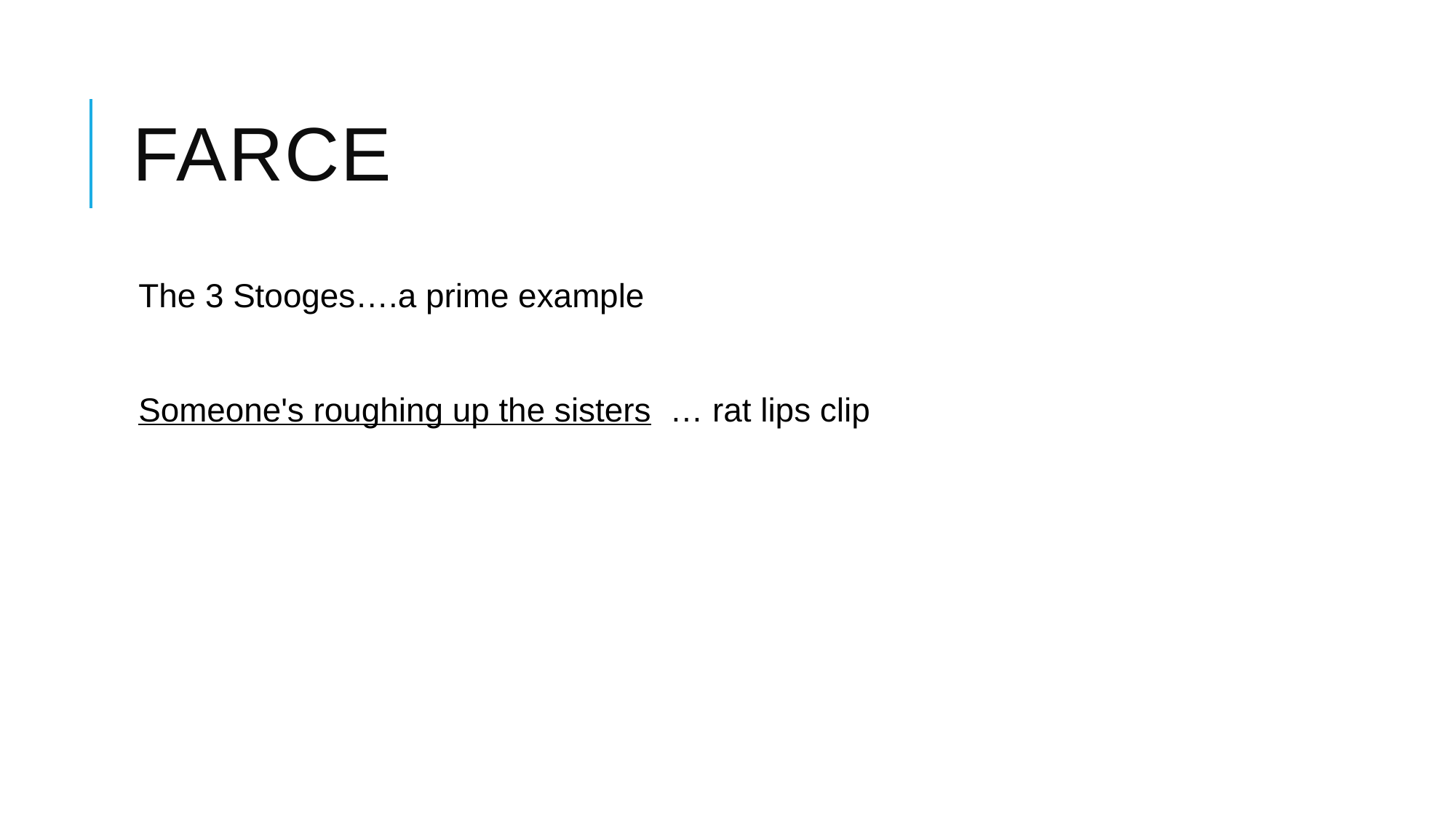

# farce
The 3 Stooges….a prime example

Someone's roughing up the sisters  … rat lips clip